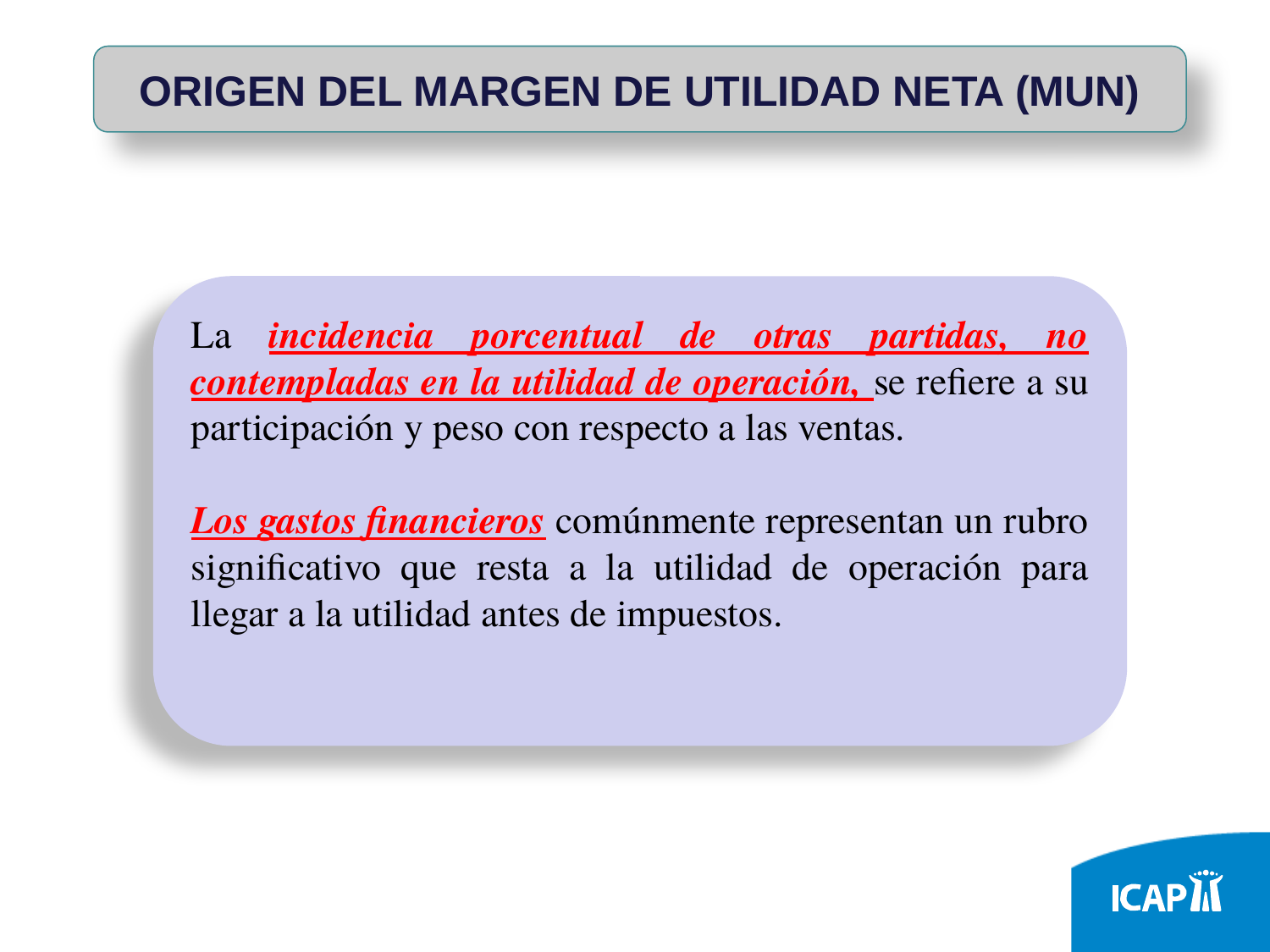

ORIGEN DEL MARGEN DE UTILIDAD NETA (MUN)
La incidencia porcentual de otras partidas, no contempladas en la utilidad de operación, se refiere a su participación y peso con respecto a las ventas.

Los gastos financieros comúnmente representan un rubro significativo que resta a la utilidad de operación para llegar a la utilidad antes de impuestos.